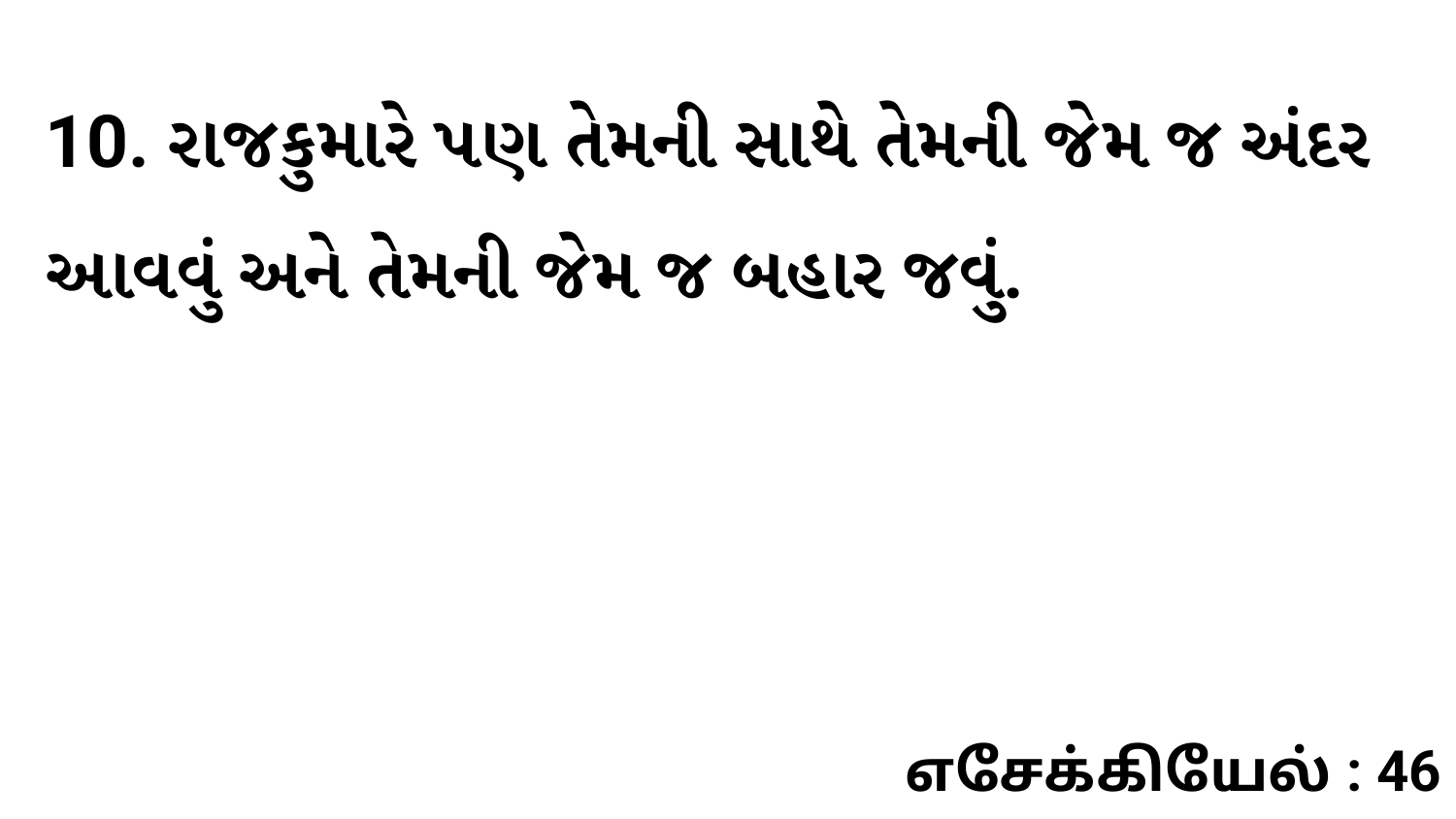

10. રાજકુમારે પણ તેમની સાથે તેમની જેમ જ અંદર આવવું અને તેમની જેમ જ બહાર જવું.
எசேக்கியேல் : 46